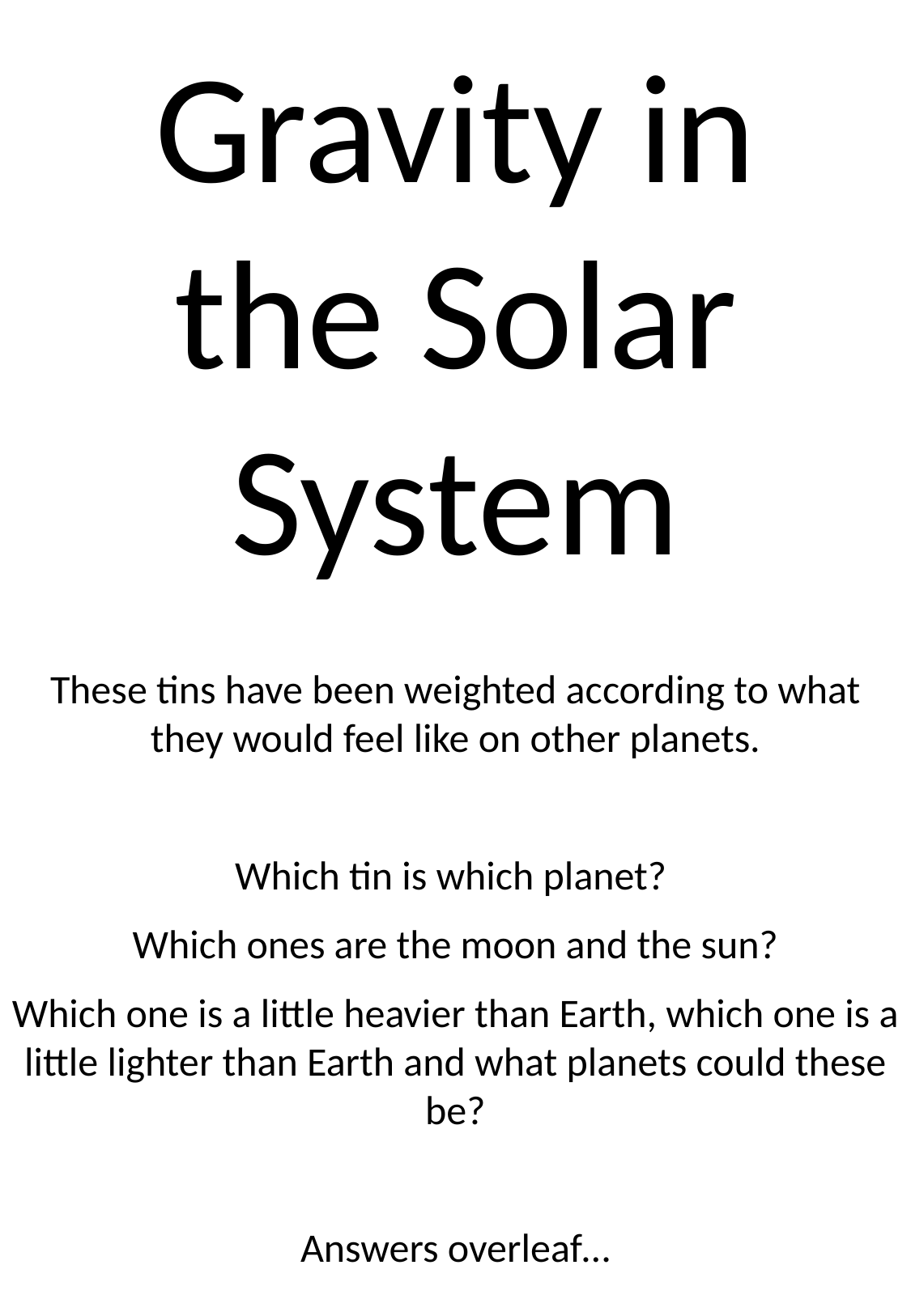

Gravity in the Solar System
These tins have been weighted according to what they would feel like on other planets.

Which tin is which planet?
Which ones are the moon and the sun?
Which one is a little heavier than Earth, which one is a little lighter than Earth and what planets could these be?

Answers overleaf…